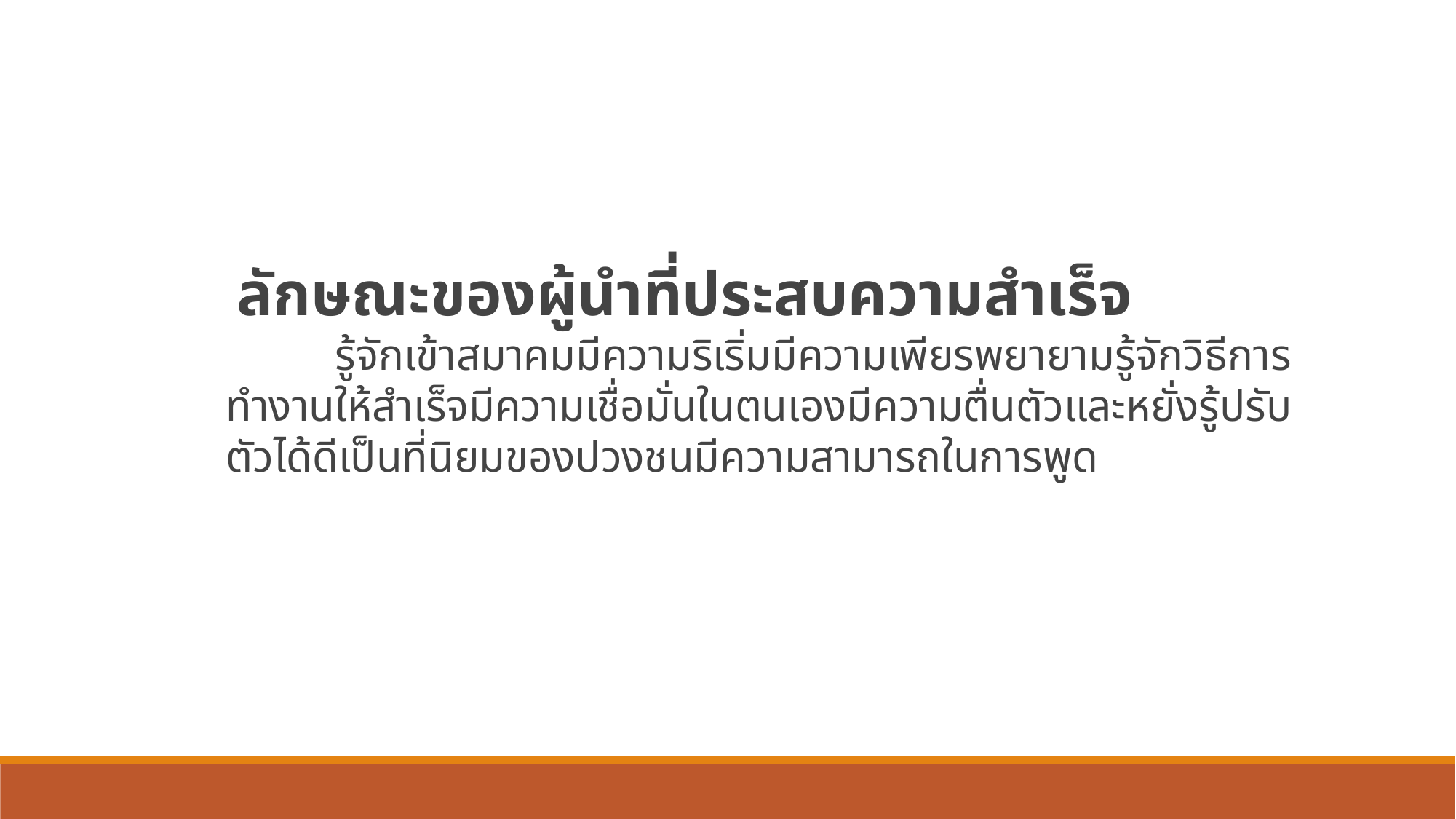

ลักษณะของผู้นำที่ประสบความสำเร็จ
	รู้จักเข้าสมาคมมีความริเริ่มมีความเพียรพยายามรู้จักวิธีการทำงานให้สำเร็จมีความเชื่อมั่นในตนเองมีความตื่นตัวและหยั่งรู้ปรับตัวได้ดีเป็นที่นิยมของปวงชนมีความสามารถในการพูด